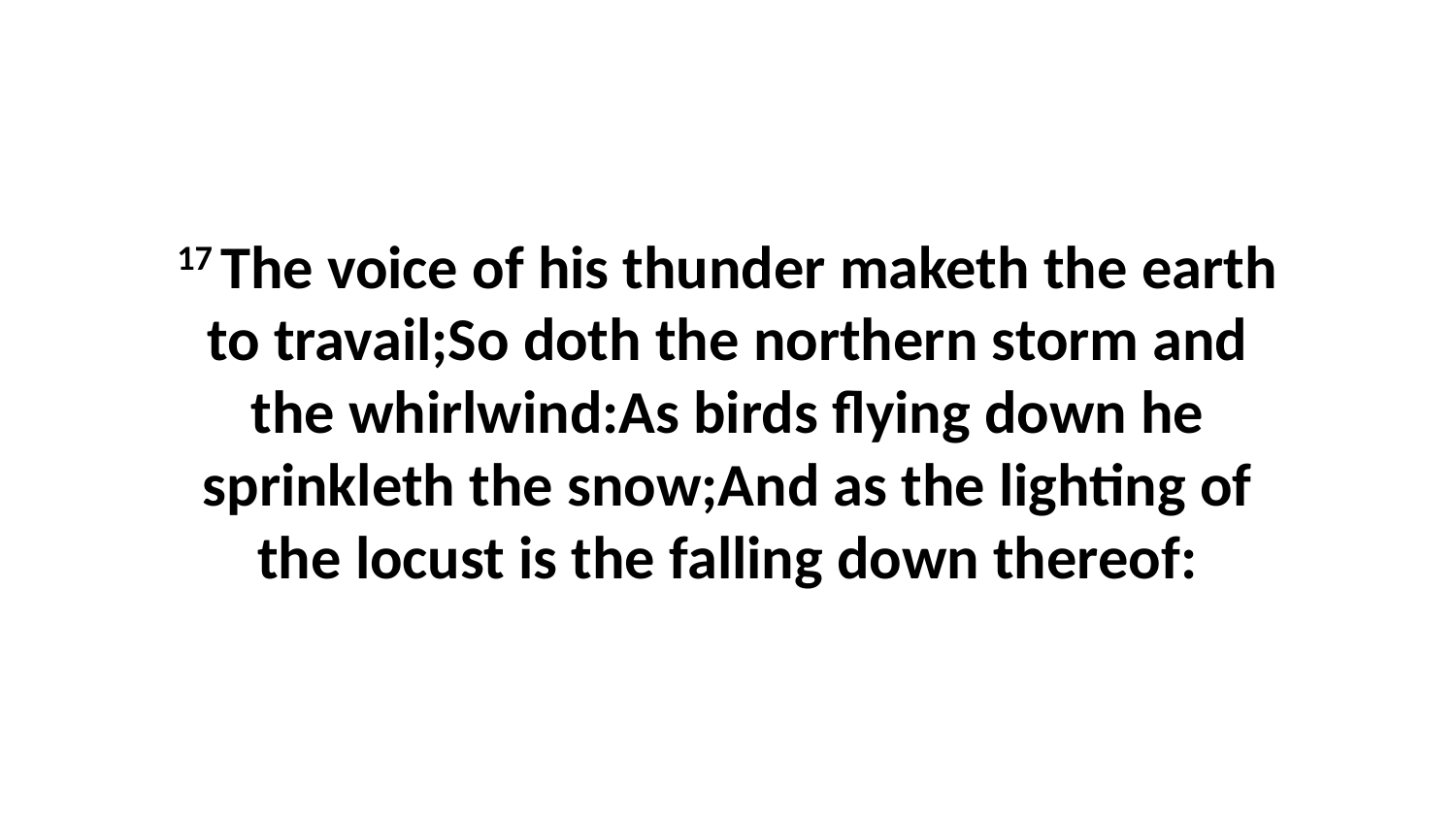

17 The voice of his thunder maketh the earth to travail;So doth the northern storm and the whirlwind:As birds flying down he sprinkleth the snow;And as the lighting of the locust is the falling down thereof: